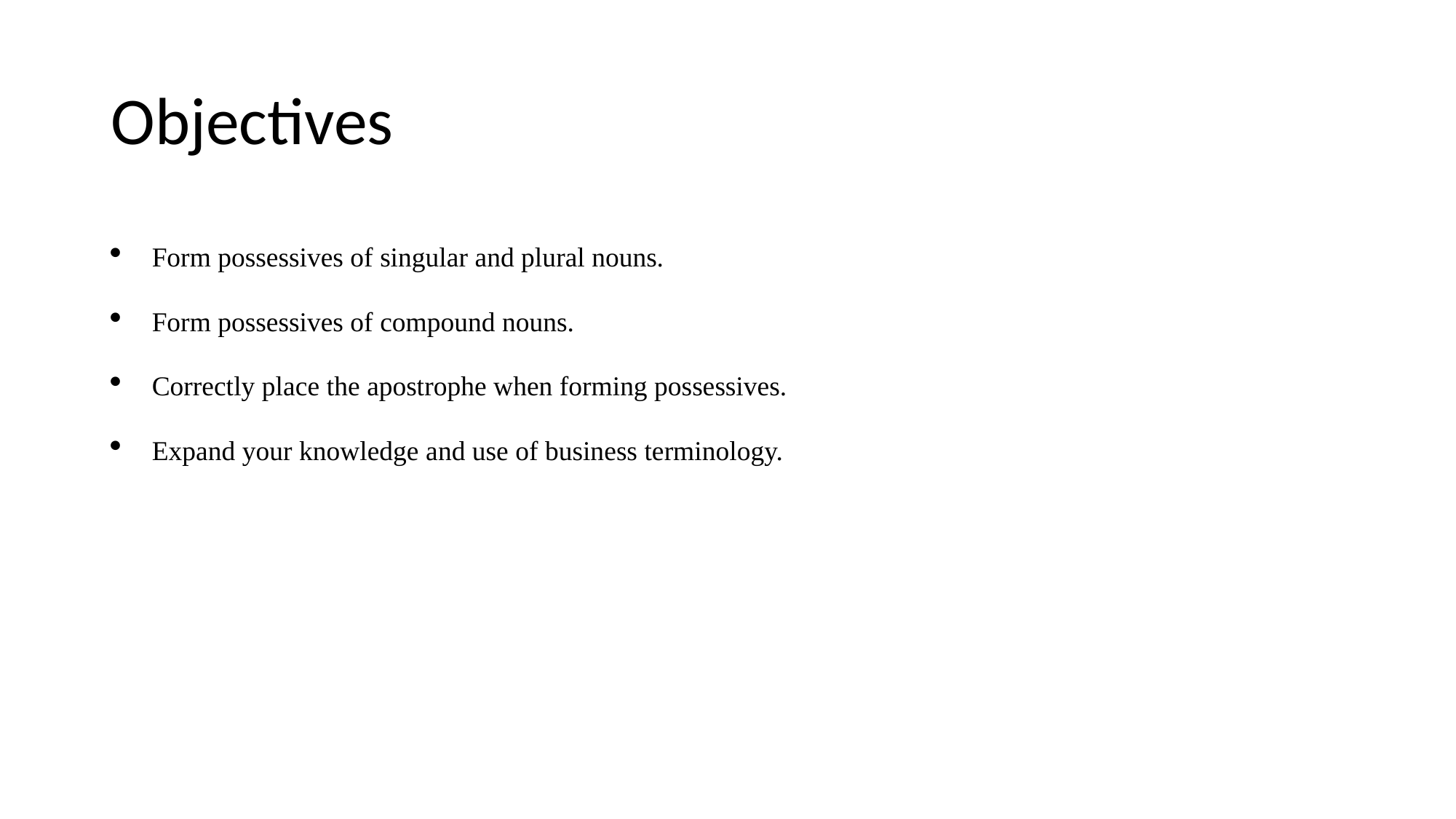

# Objectives
Form possessives of singular and plural nouns.
Form possessives of compound nouns.
Correctly place the apostrophe when forming possessives.
Expand your knowledge and use of business terminology.